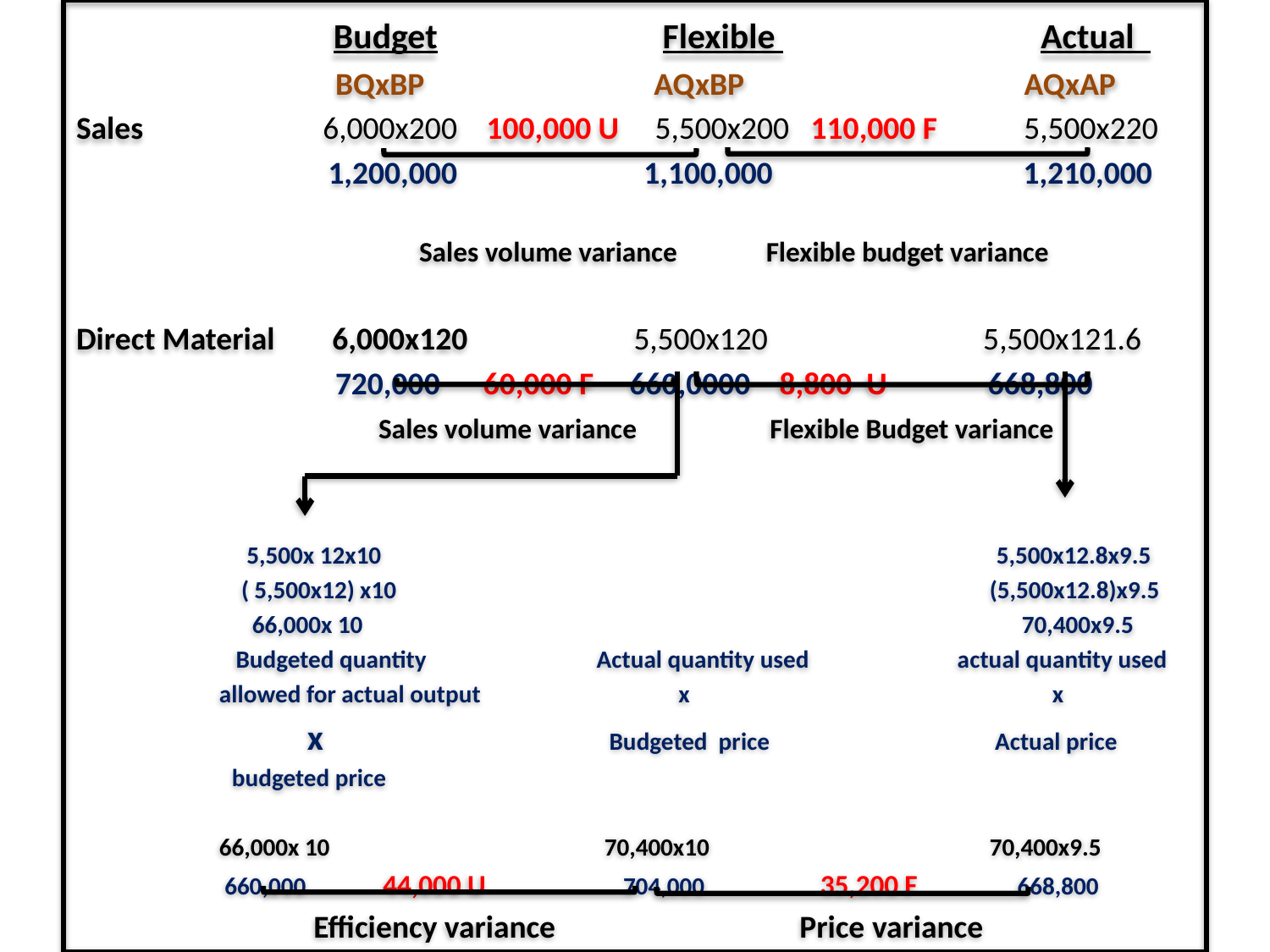

Budget                            Flexible                                 Actual
                                    BQxBP                                AQxBP                                       AQxAP
Sales                         6,000x200    100,000 U     5,500x200   110,000 F            5,500x220
                                   1,200,000                          1,100,000                                    1,210,000
                                                      Sales volume variance              Flexible budget variance

Direct Material        6,000x120                       5,500x120                              5,500x121.6
                                    720,000      60,000 F     660,0000    8,800  U              668,800
                                          Sales volume variance                     Flexible Budget variance

                               5,500x 12x10                                                                                                                5,500x12.8x9.5
                              ( 5,500x12) x10                                                                                                            (5,500x12.8)x9.5
                                66,000x 10                                                                                                                        70,400x9.5
                             Budgeted quantity                               Actual quantity used                           actual quantity used
                          allowed for actual output                                    x                                                                  x
                                          x                                                    Budgeted  price                                         Actual price
                                budgeted price

                          66,000x 10                                                  70,400x10                                                   70,400x9.5
                           660,000              44,000 U                         704,000                     35,200 F                  668,800
                                 Efficiency variance                                  Price variance